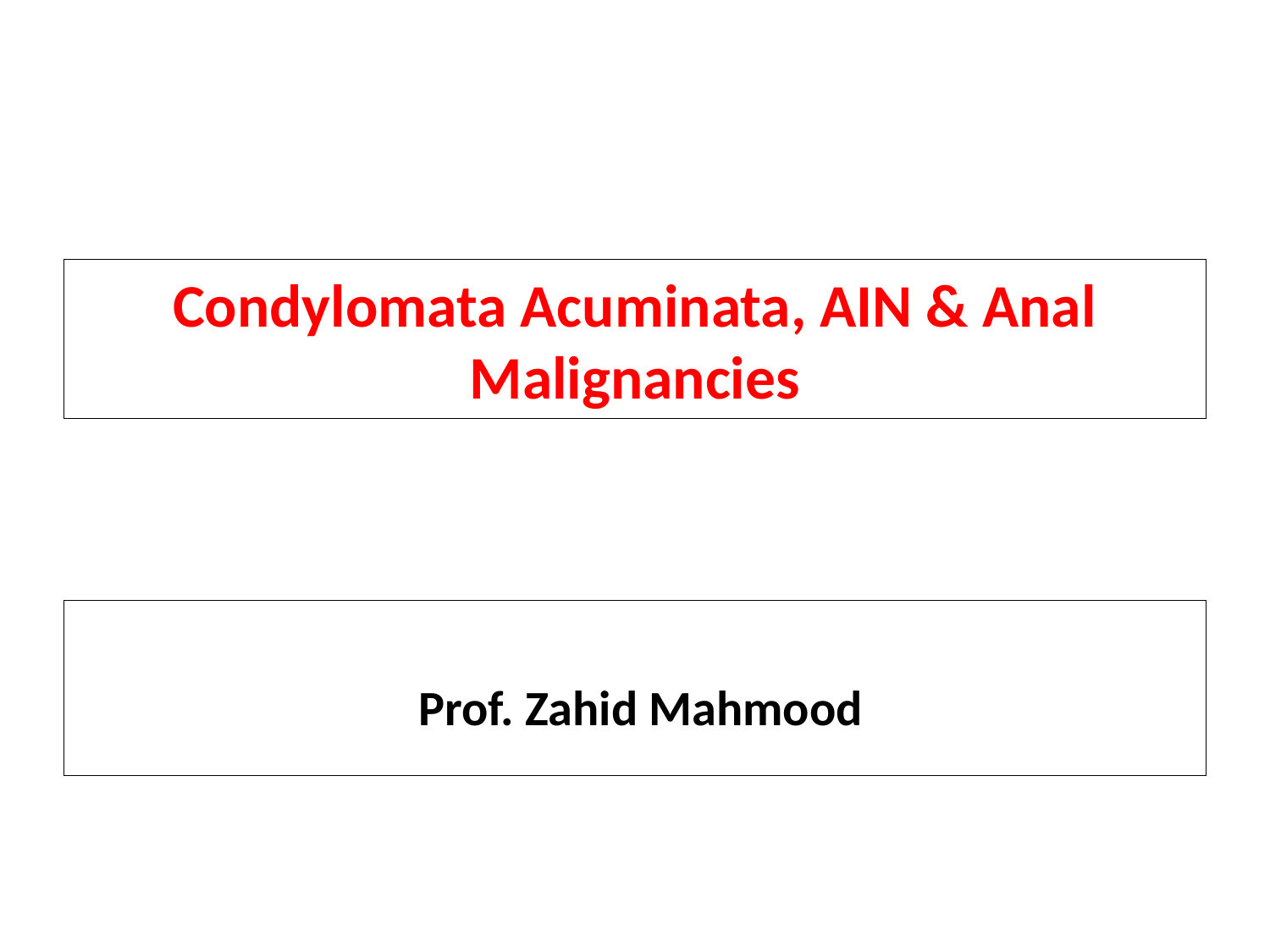

# Condylomata Acuminata, AIN & Anal Malignancies

 Prof. Zahid Mahmood